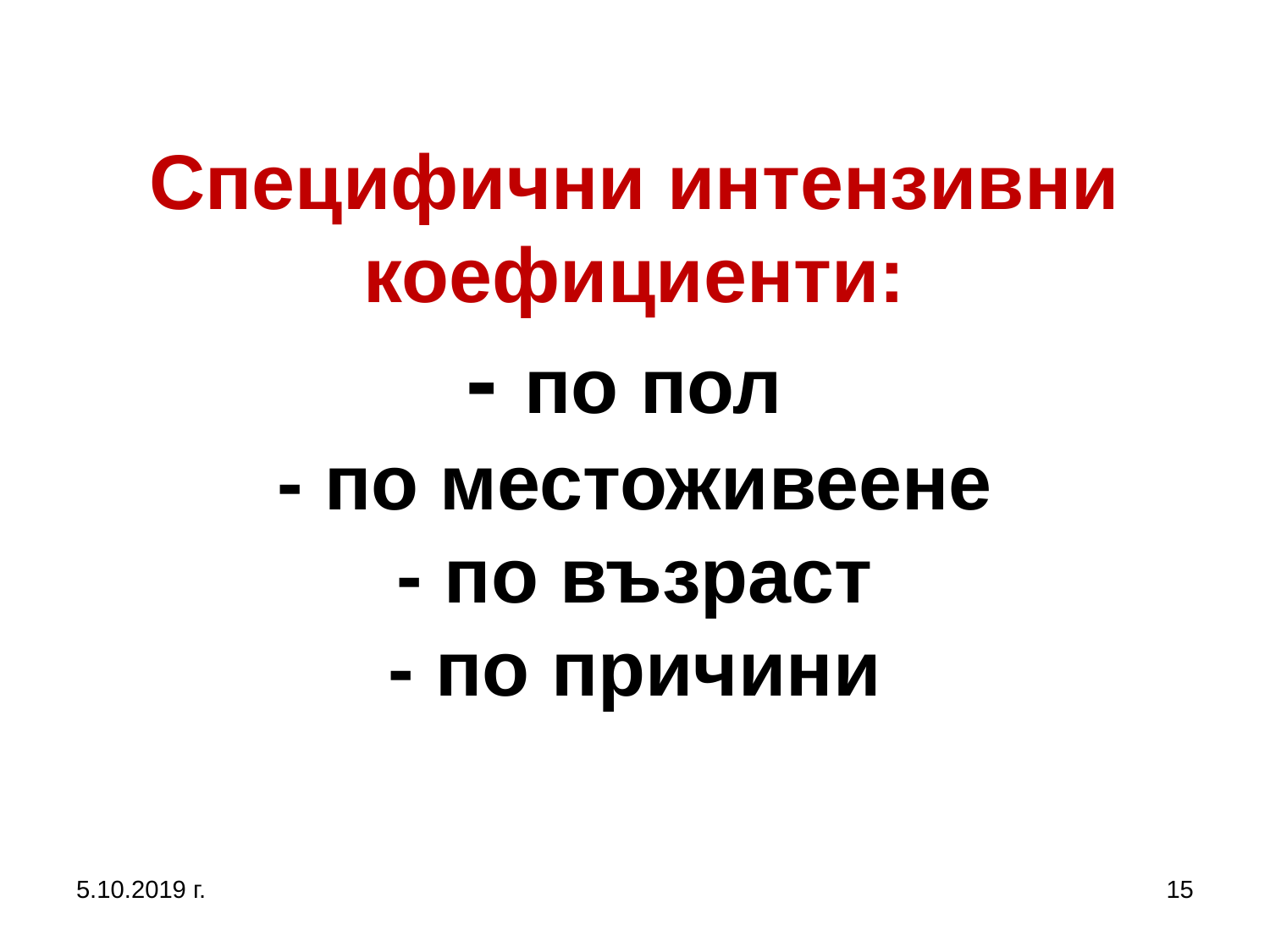

# Специфични интензивни коефициенти: - по пол - по местоживеене - по възраст - по причини
5.10.2019 г.
15